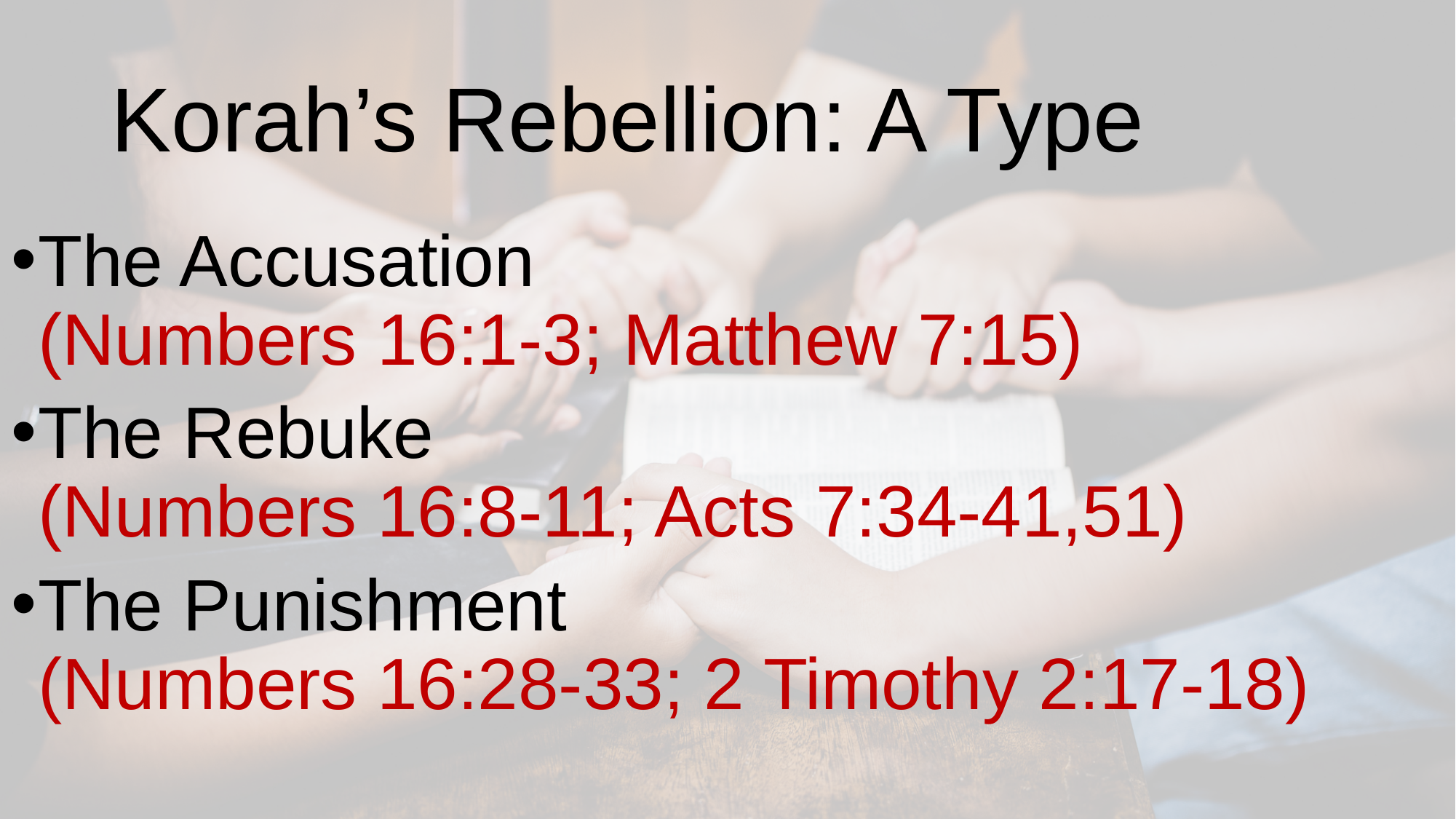

# Korah’s Rebellion: A Type
The Accusation
(Numbers 16:1-3; Matthew 7:15)
The Rebuke
(Numbers 16:8-11; Acts 7:34-41,51)
The Punishment
(Numbers 16:28-33; 2 Timothy 2:17-18)